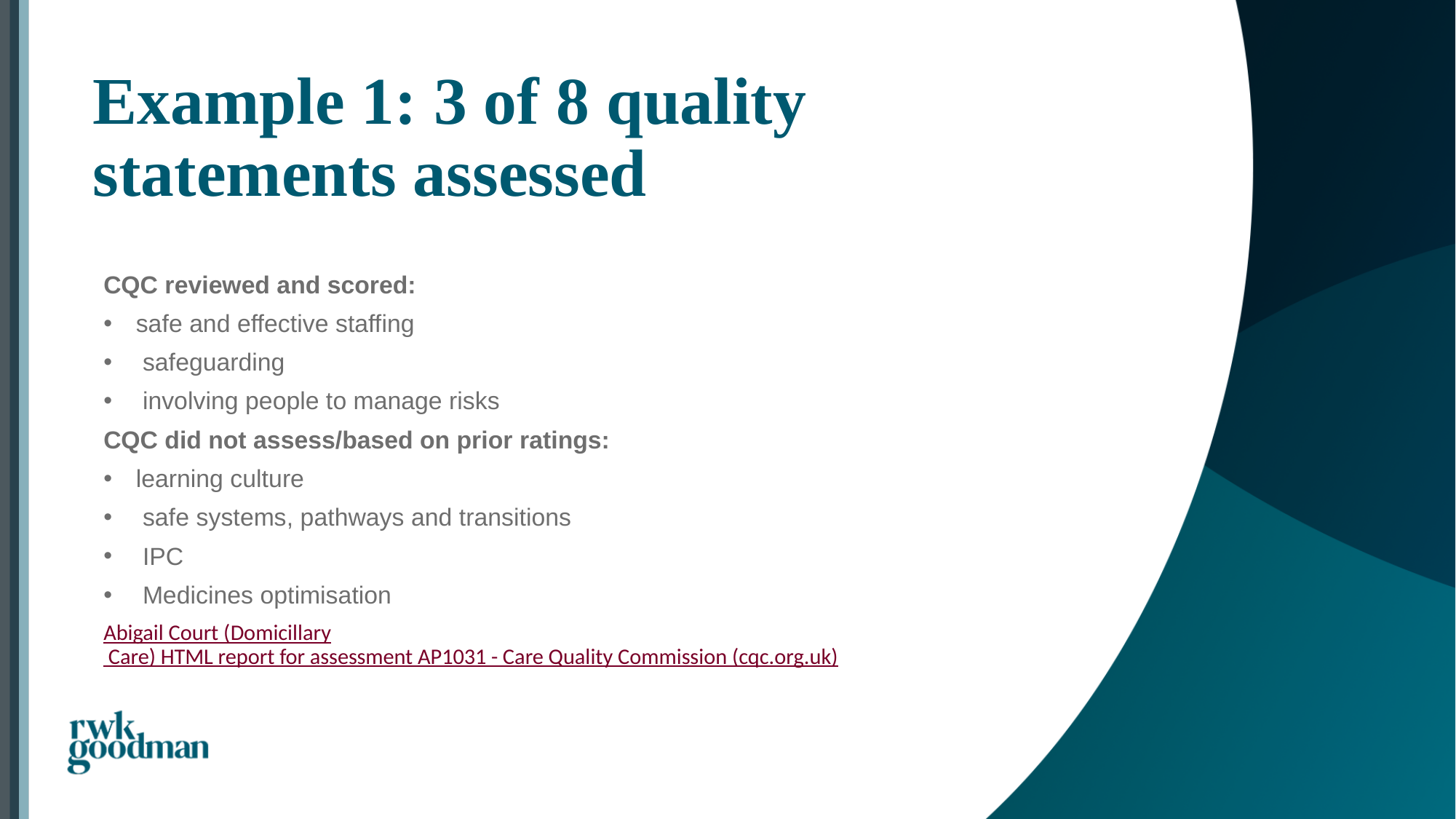

# Example 1: 3 of 8 quality statements assessed

CQC reviewed and scored:
safe and effective staffing
safeguarding
involving people to manage risks
CQC did not assess/based on prior ratings:
learning culture
safe systems, pathways and transitions
IPC
Medicines optimisation
Abigail Court (Domicillary Care) HTML report for assessment AP1031 - Care Quality Commission (cqc.org.uk)